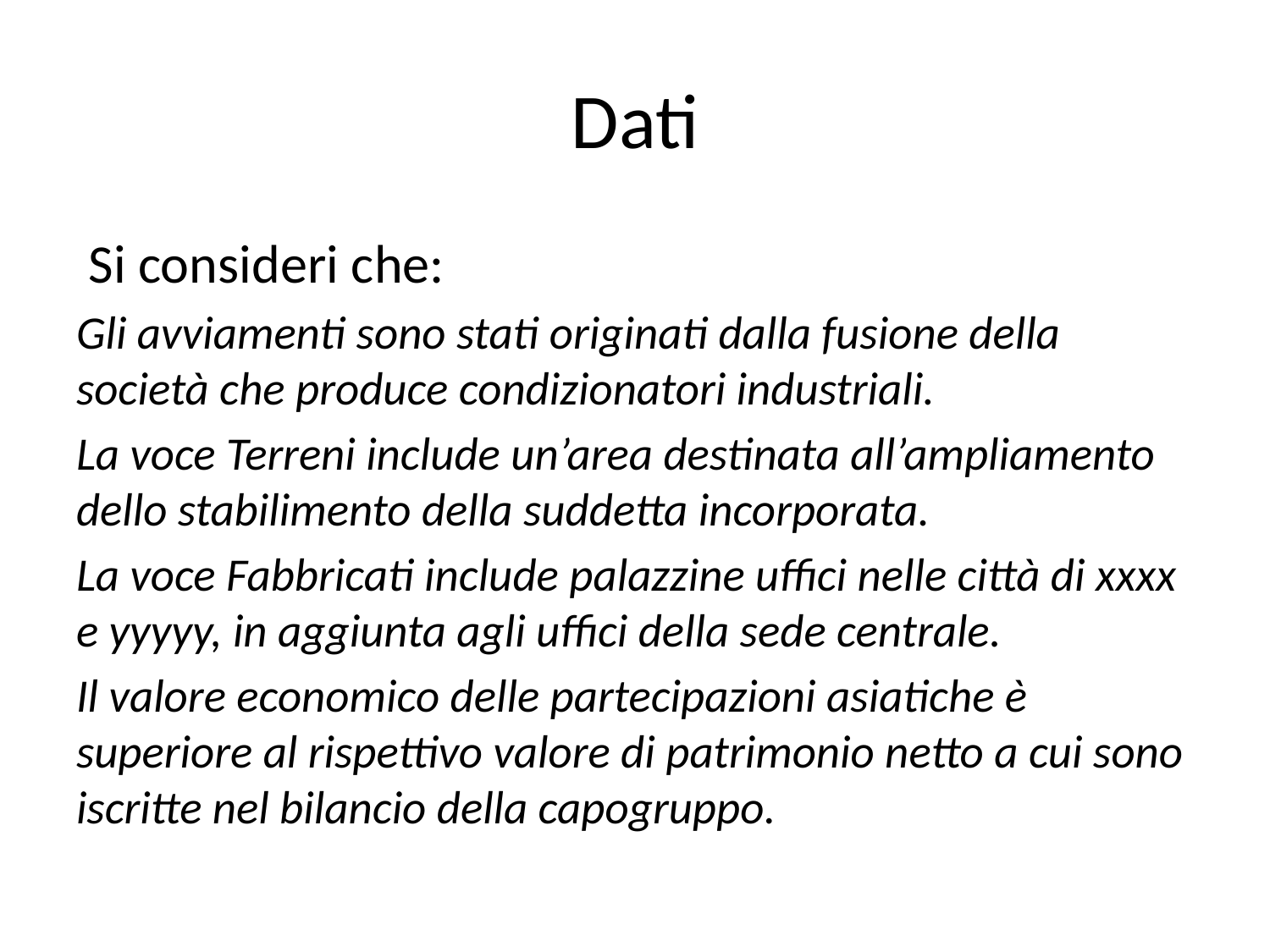

# Dati
 Si consideri che:
Gli avviamenti sono stati originati dalla fusione della società che produce condizionatori industriali.
La voce Terreni include un’area destinata all’ampliamento dello stabilimento della suddetta incorporata.
La voce Fabbricati include palazzine uffici nelle città di xxxx e yyyyy, in aggiunta agli uffici della sede centrale.
Il valore economico delle partecipazioni asiatiche è superiore al rispettivo valore di patrimonio netto a cui sono iscritte nel bilancio della capogruppo.